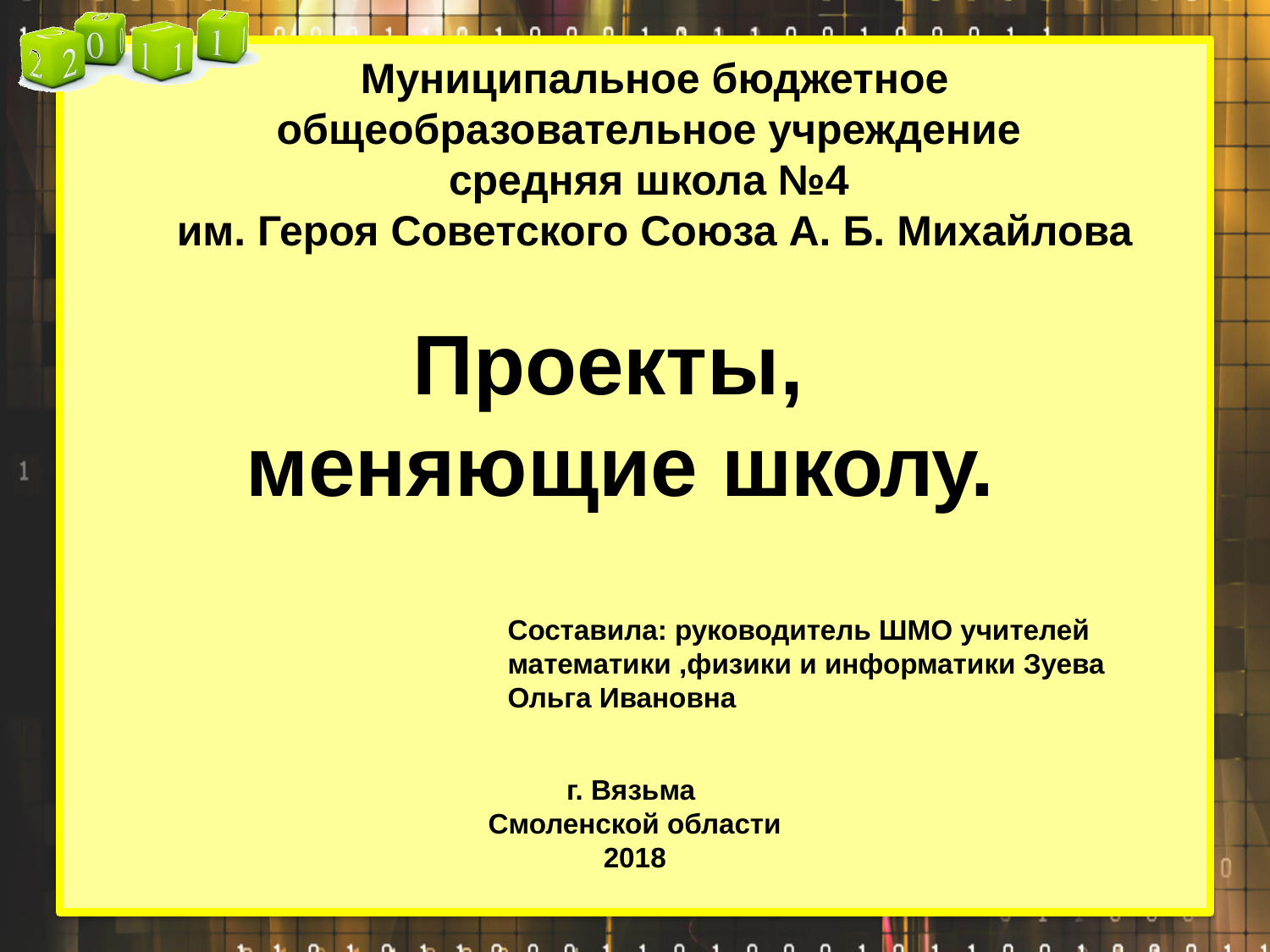

# Муниципальное бюджетное общеобразовательное учреждение средняя школа №4 им. Героя Советского Союза А. Б. Михайлова
Проекты,
меняющие школу.
Составила: руководитель ШМО учителей математики ,физики и информатики Зуева Ольга Ивановна

г. Вязьма
Смоленской области
 2018